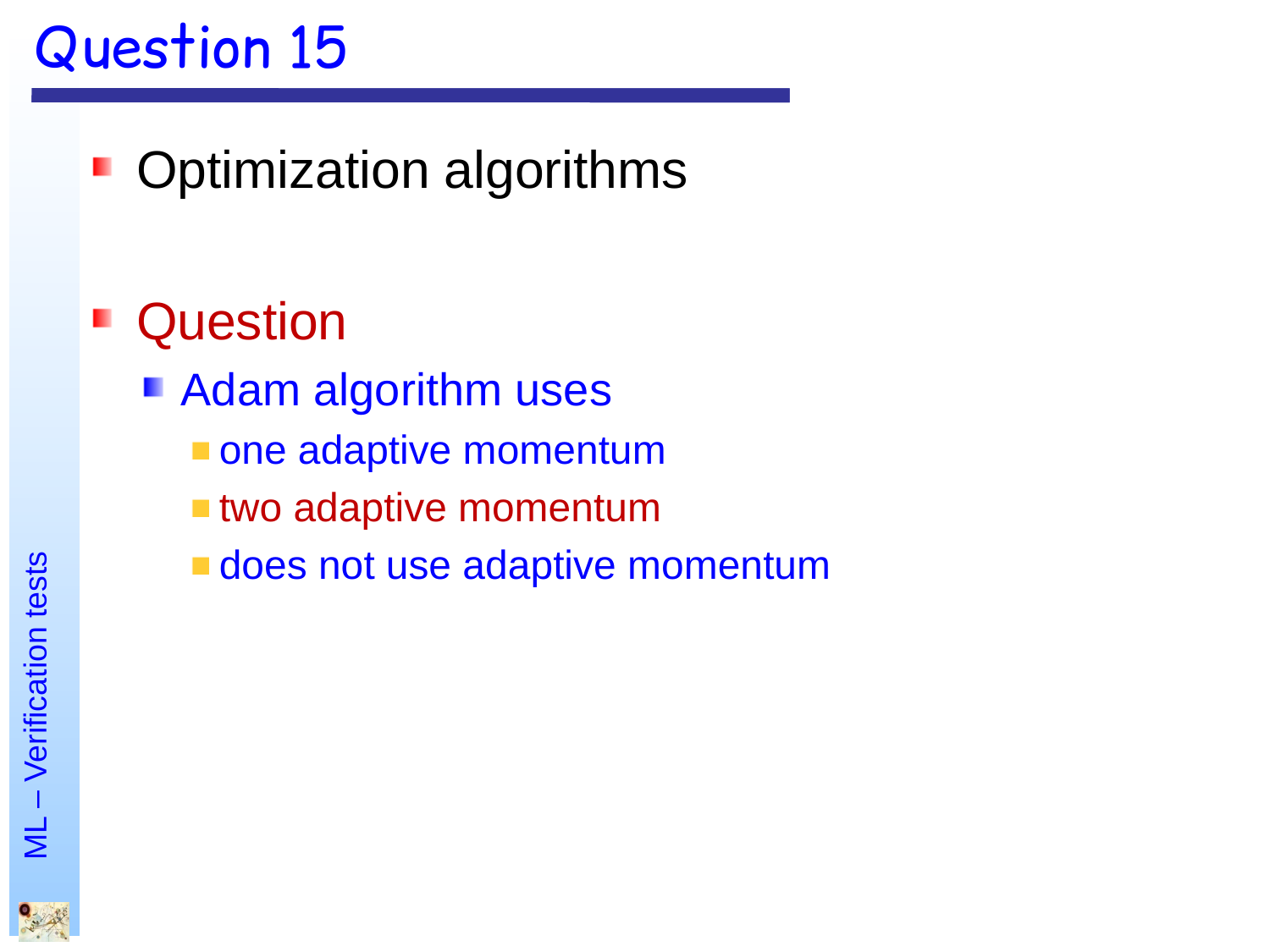

# Question 15

Optimization algorithms

Question
Adam algorithm uses
one adaptive momentum
two adaptive momentum
does not use adaptive momentum